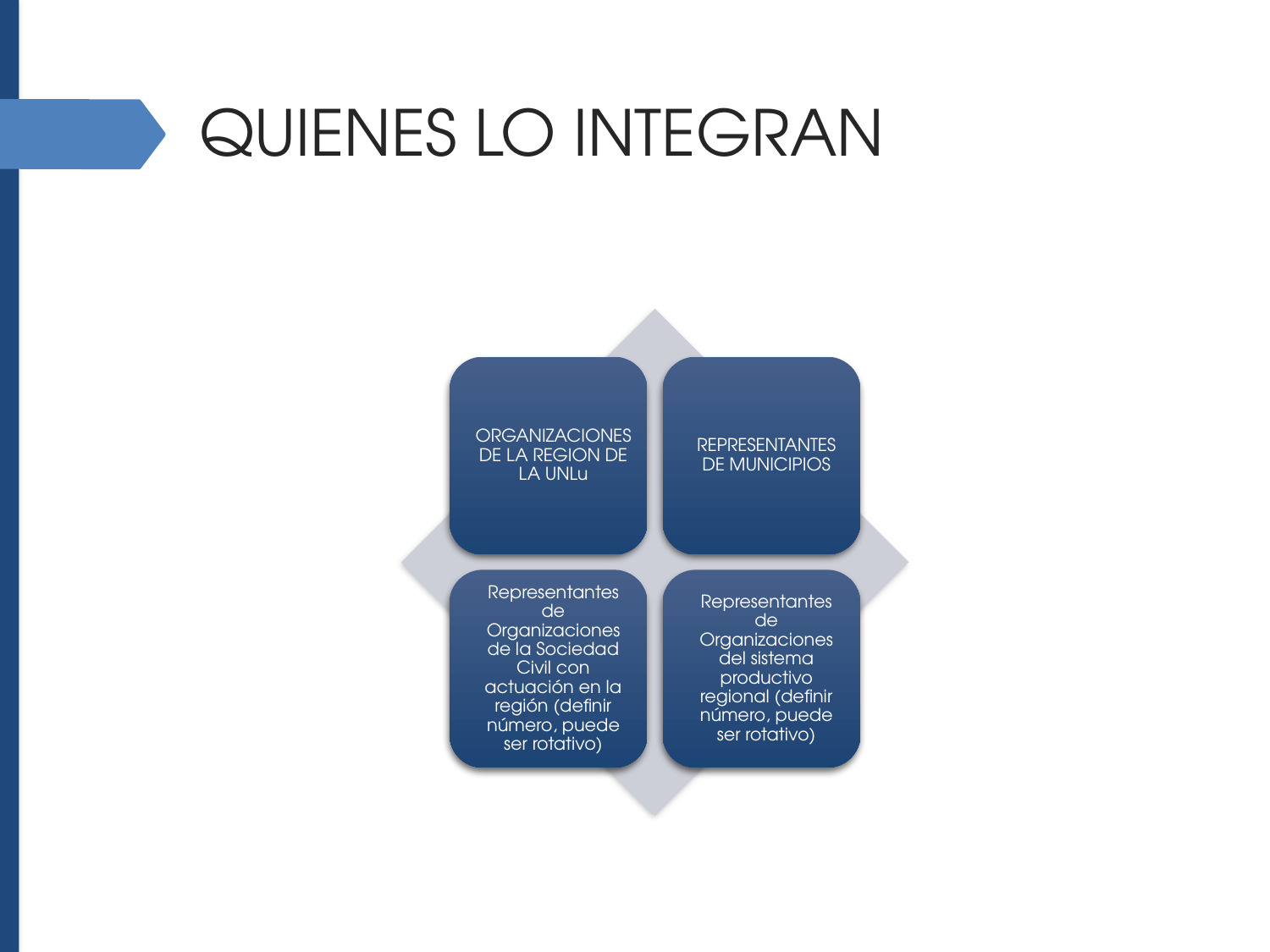

QUIENES LO INTEGRAN

ORGANIZACIONES DE LA REGION DE LA UNLu
REPRESENTANTES DE MUNICIPIOS
Representantes de Organizaciones de la Sociedad Civil con actuación en la región (definir número, puede ser rotativo)
Representantes de Organizaciones del sistema productivo regional (definir número, puede ser rotativo)